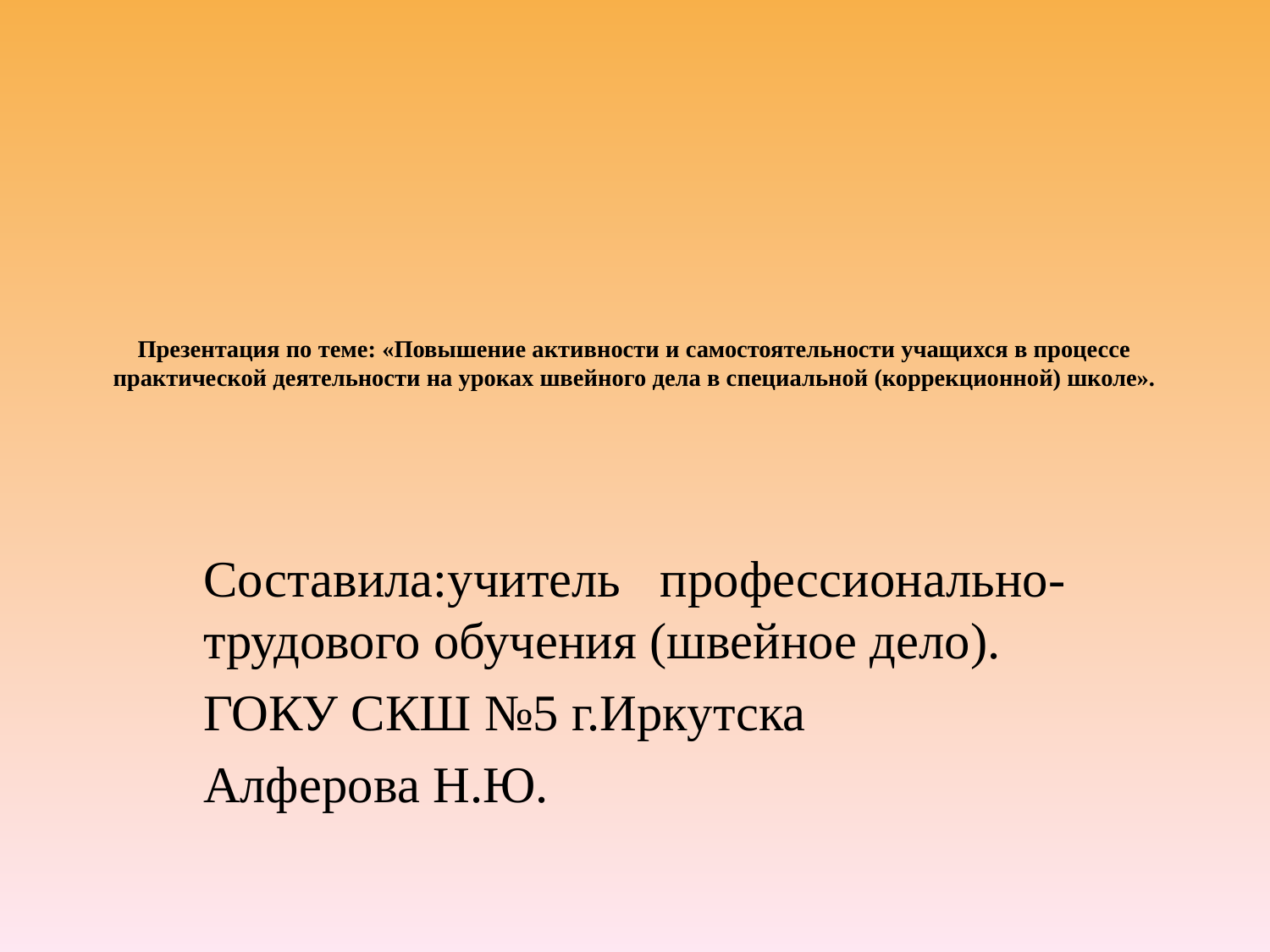

# Презентация по теме: «Повышение активности и самостоятельности учащихся в процессе практической деятельности на уроках швейного дела в специальной (коррекционной) школе».
Составила:учитель профессионально-трудового обучения (швейное дело).
ГОКУ СКШ №5 г.Иркутска
Алферова Н.Ю.